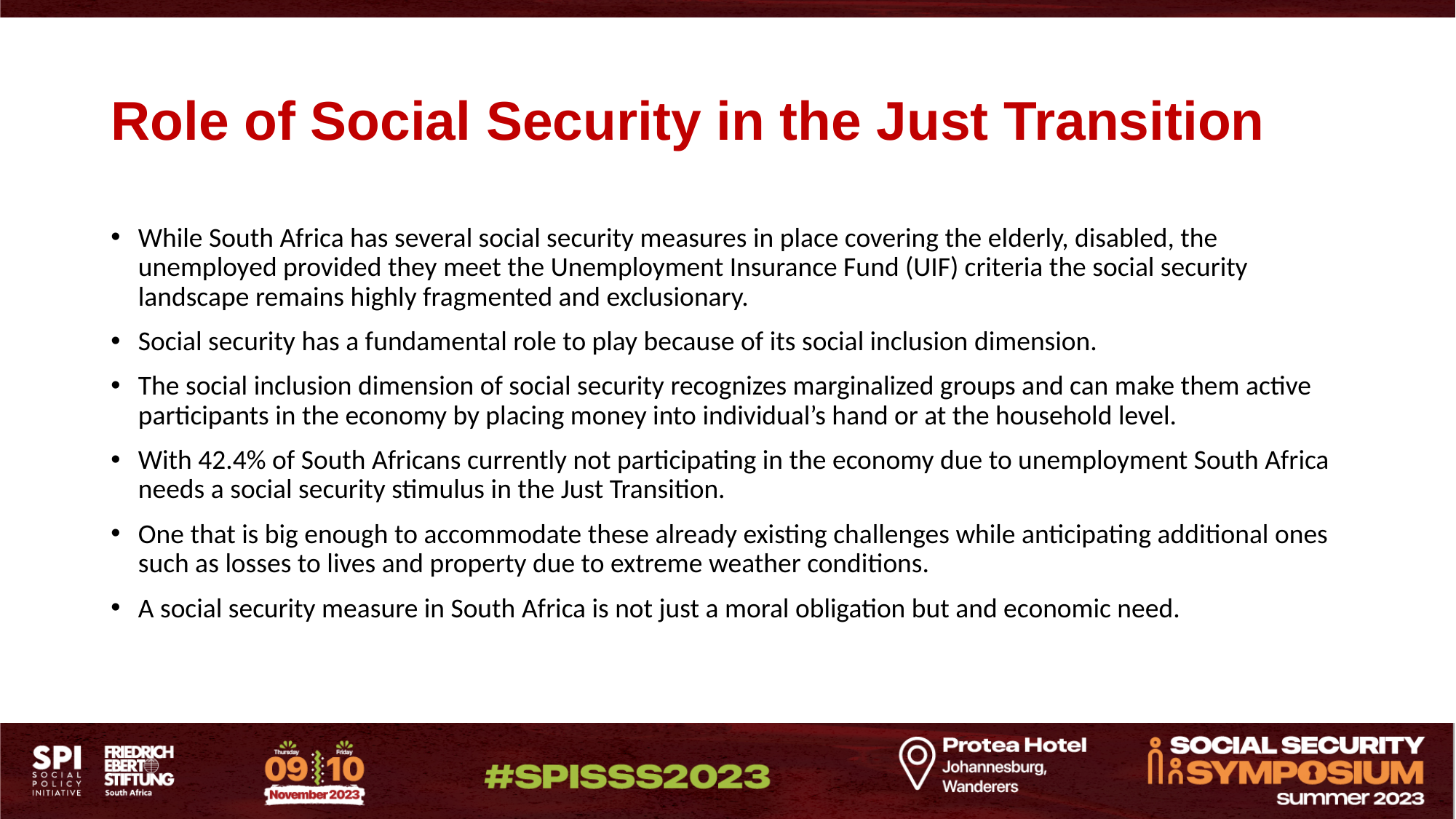

# Role of Social Security in the Just Transition
While South Africa has several social security measures in place covering the elderly, disabled, the unemployed provided they meet the Unemployment Insurance Fund (UIF) criteria the social security landscape remains highly fragmented and exclusionary.
Social security has a fundamental role to play because of its social inclusion dimension.
The social inclusion dimension of social security recognizes marginalized groups and can make them active participants in the economy by placing money into individual’s hand or at the household level.
With 42.4% of South Africans currently not participating in the economy due to unemployment South Africa needs a social security stimulus in the Just Transition.
One that is big enough to accommodate these already existing challenges while anticipating additional ones such as losses to lives and property due to extreme weather conditions.
A social security measure in South Africa is not just a moral obligation but and economic need.